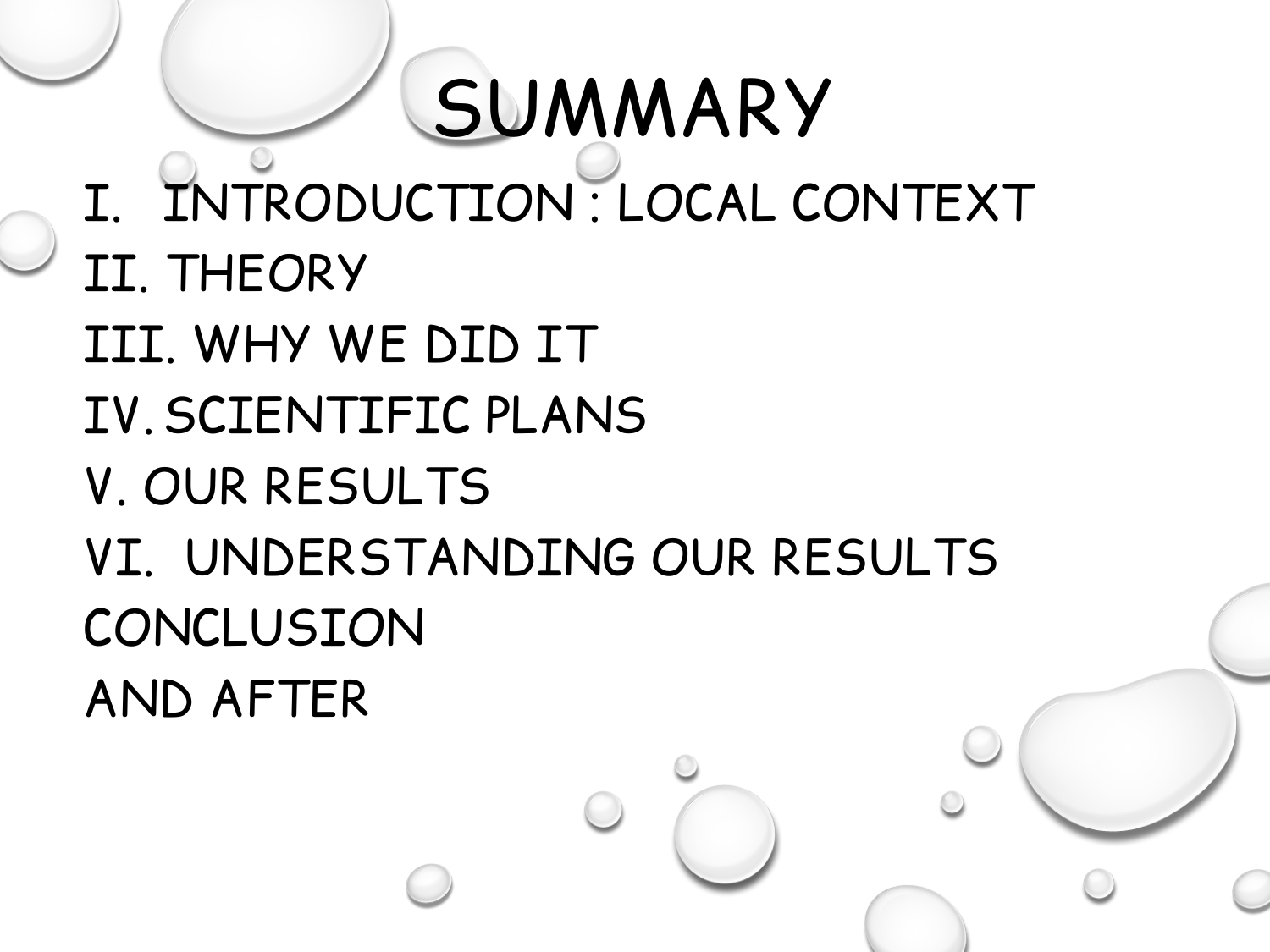

# SUMMARY
Introduction : local context
II. Theory
III. Why we did it
Scientific plans
V. Our results
VI.  Understanding our results
Conclusion
And after